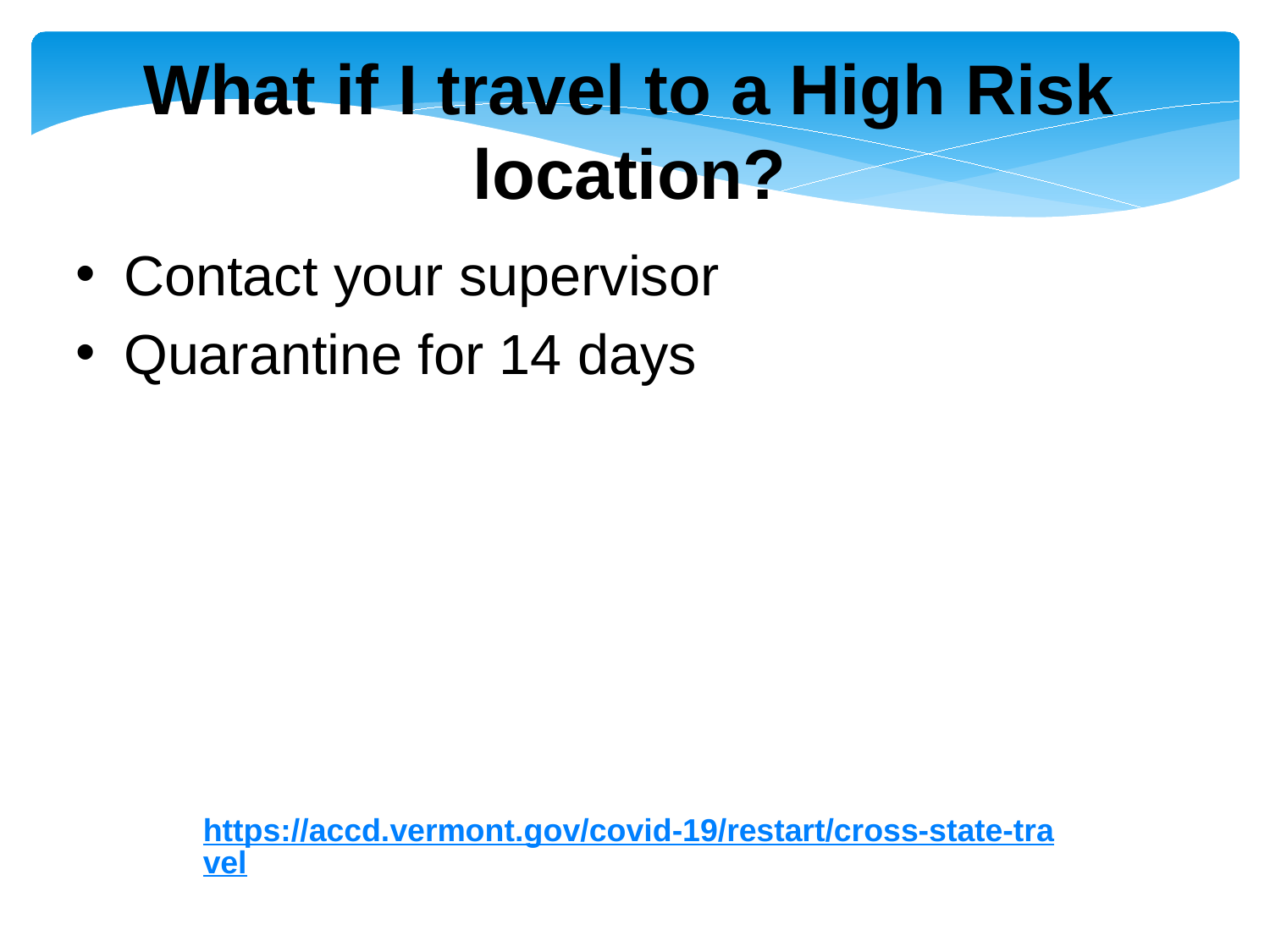

What if I travel to a High Risk location?
Contact your supervisor
Quarantine for 14 days
https://accd.vermont.gov/covid-19/restart/cross-state-travel